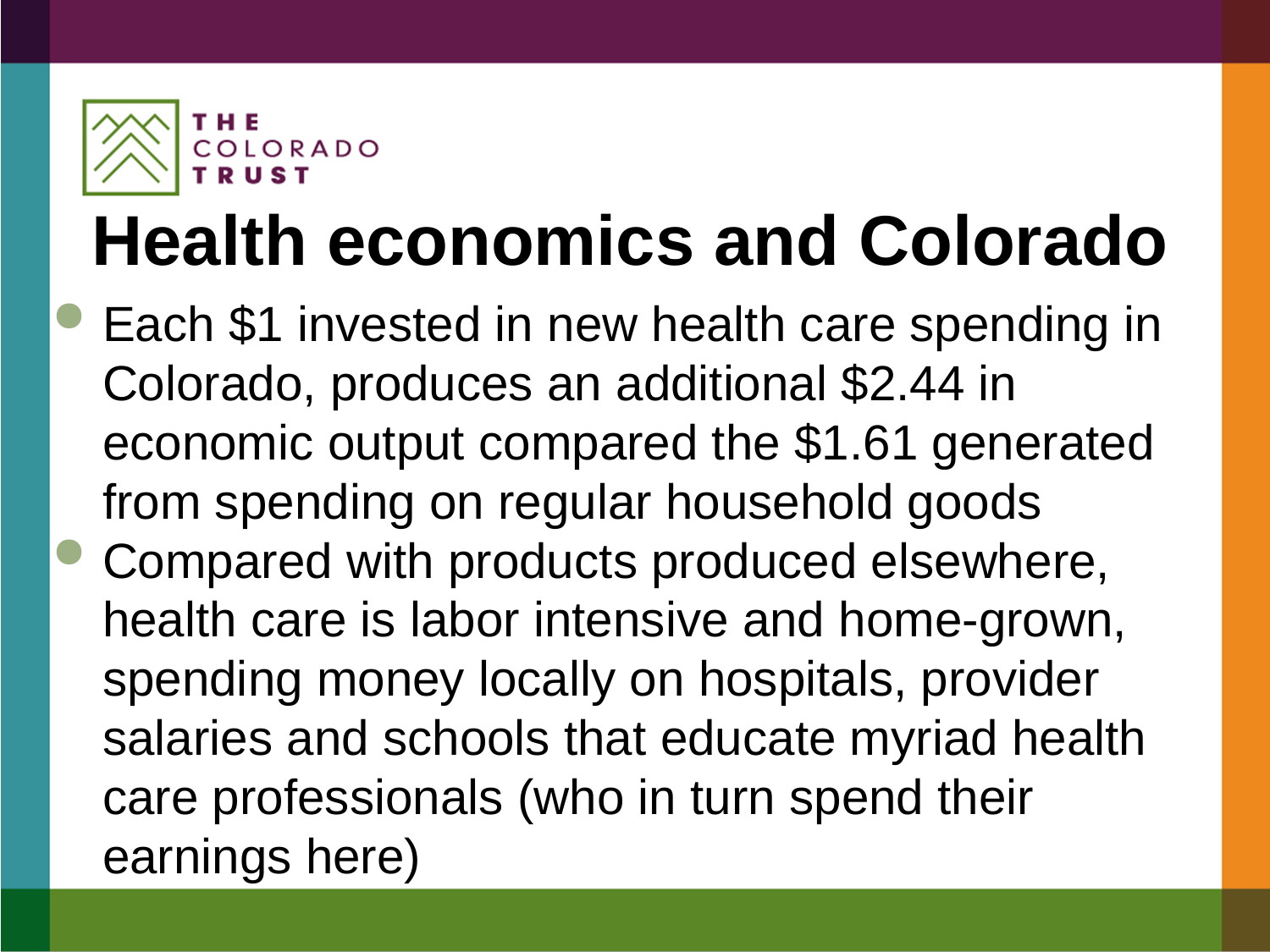

# Health economics and Colorado
Each $1 invested in new health care spending in Colorado, produces an additional $2.44 in economic output compared the $1.61 generated from spending on regular household goods
Compared with products produced elsewhere, health care is labor intensive and home-grown, spending money locally on hospitals, provider salaries and schools that educate myriad health care professionals (who in turn spend their earnings here)